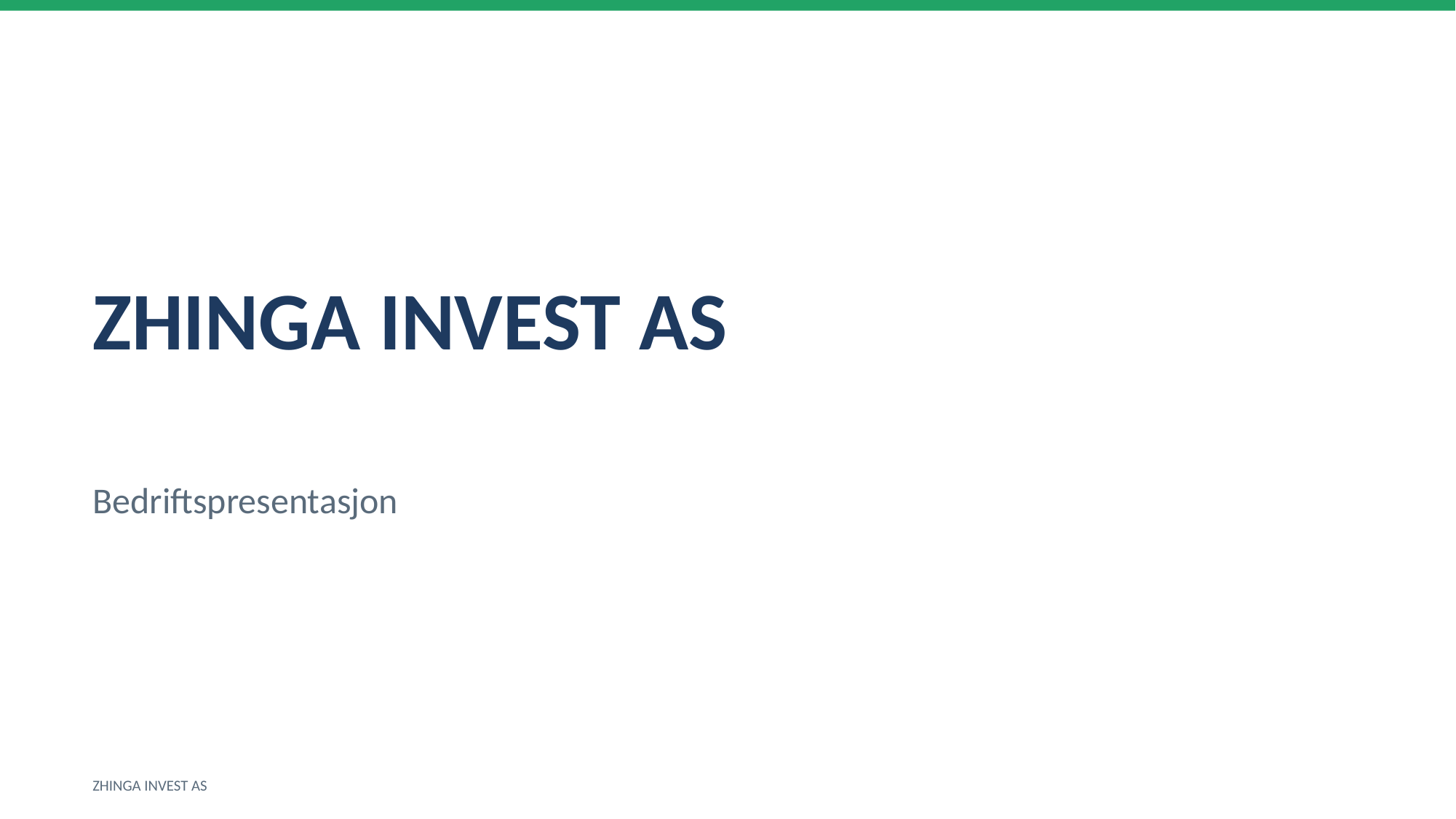

ZHINGA INVEST AS
Bedriftspresentasjon
ZHINGA INVEST AS